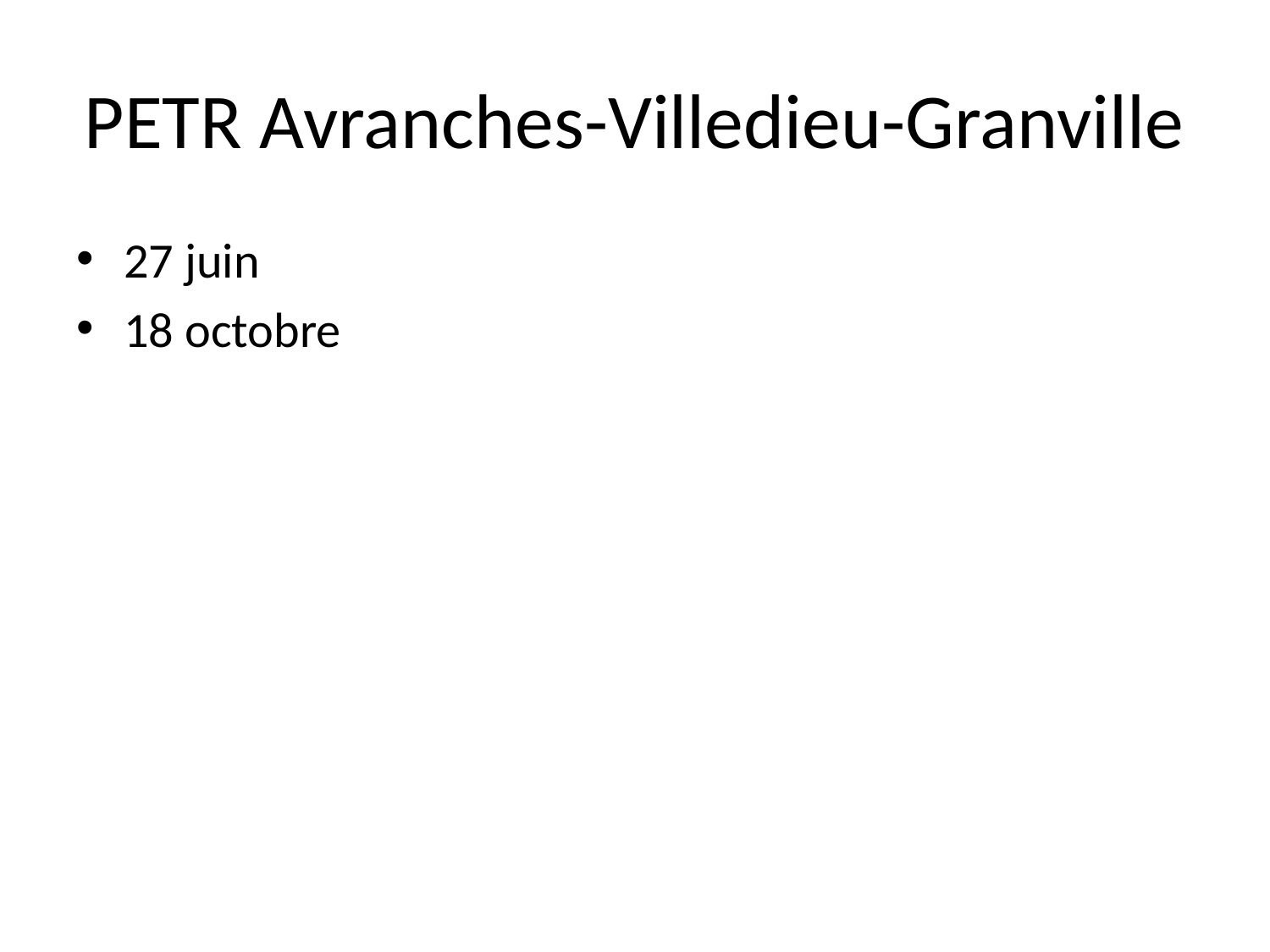

# PETR Avranches-Villedieu-Granville
27 juin
18 octobre